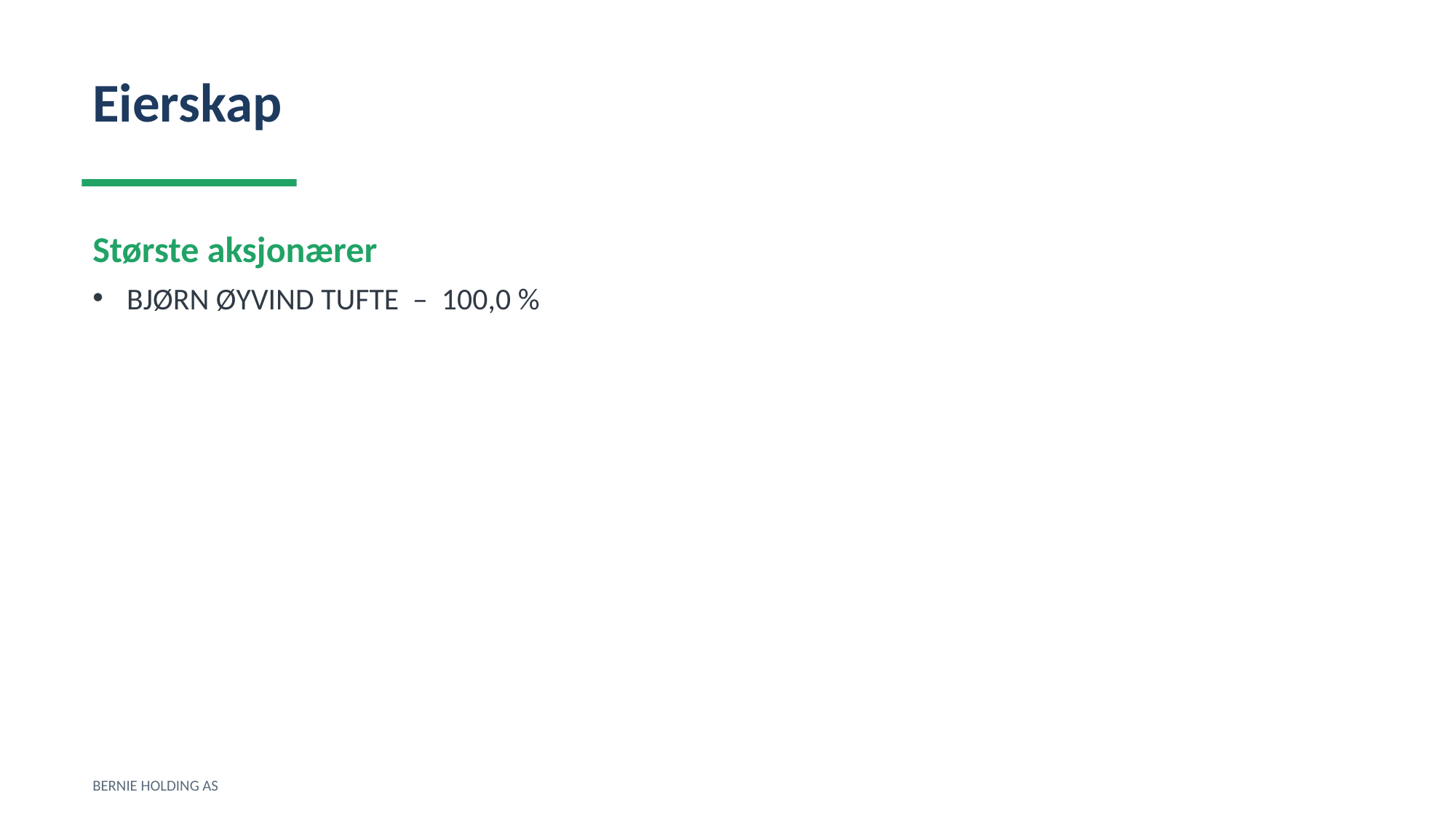

Eierskap

Største aksjonærer
BJØRN ØYVIND TUFTE  –  100,0 %
BERNIE HOLDING AS